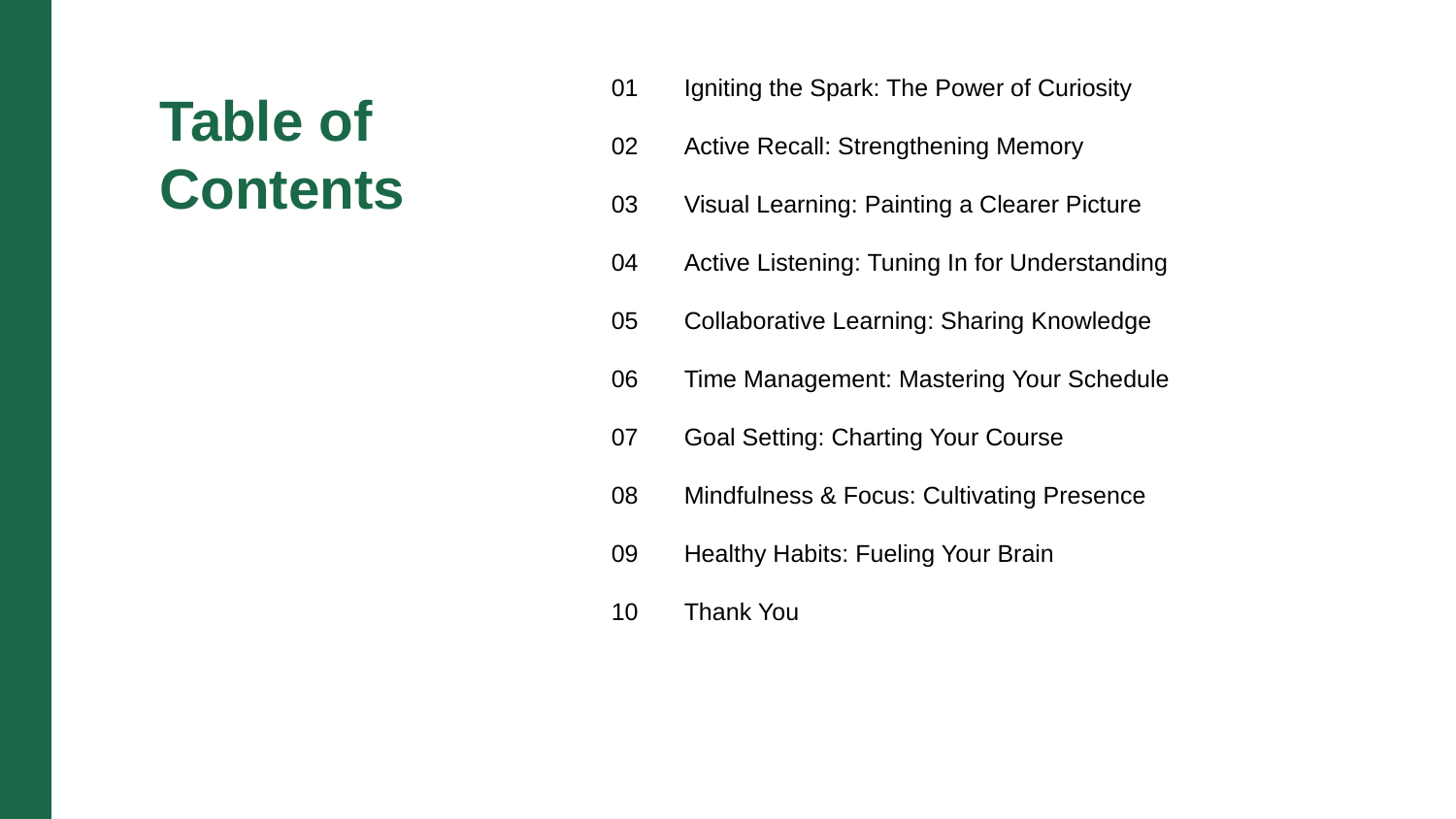

01
Igniting the Spark: The Power of Curiosity
Table of Contents
02
Active Recall: Strengthening Memory
03
Visual Learning: Painting a Clearer Picture
04
Active Listening: Tuning In for Understanding
05
Collaborative Learning: Sharing Knowledge
06
Time Management: Mastering Your Schedule
07
Goal Setting: Charting Your Course
08
Mindfulness & Focus: Cultivating Presence
09
Healthy Habits: Fueling Your Brain
10
Thank You